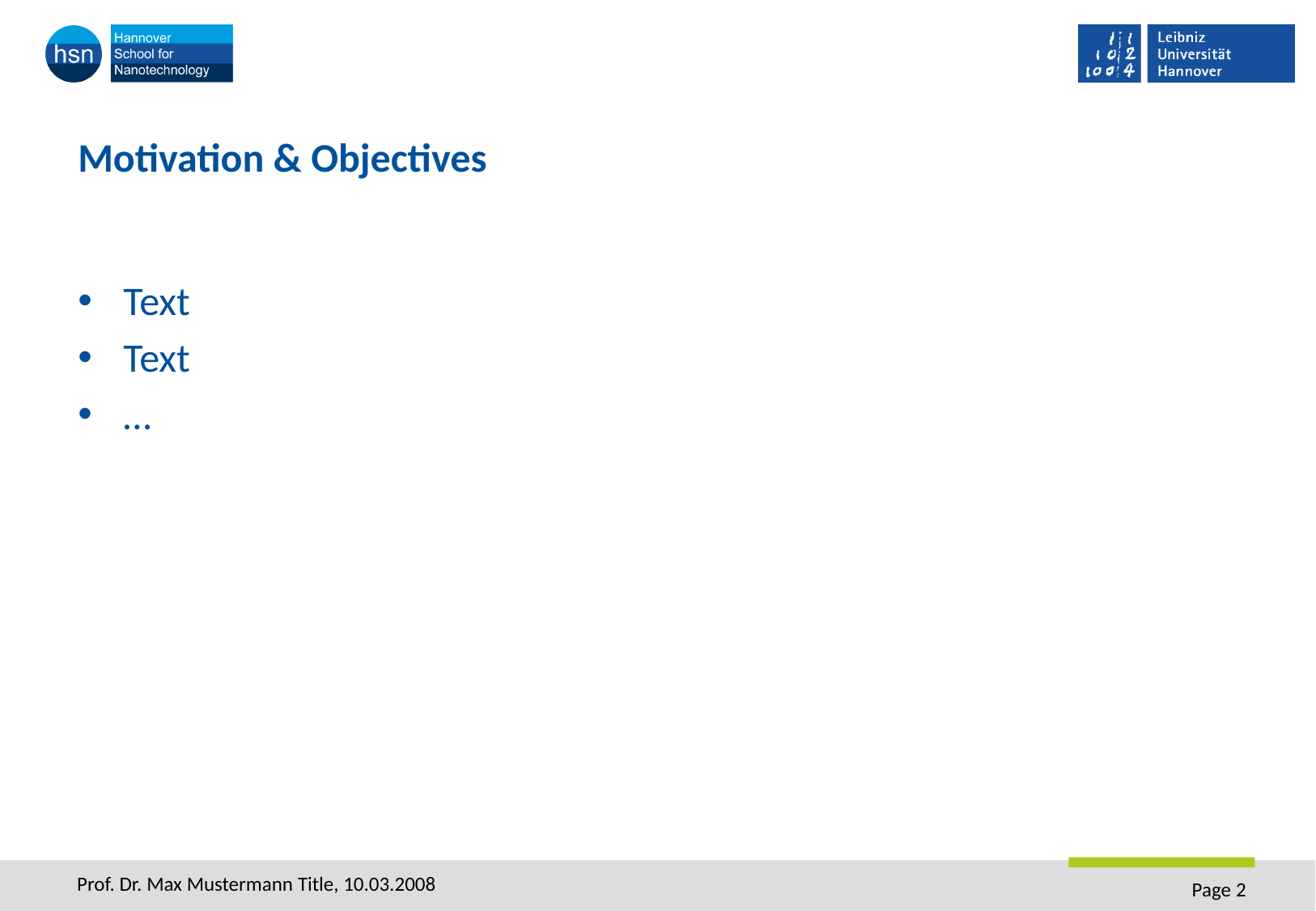

# Motivation & Objectives

Text
Text
…